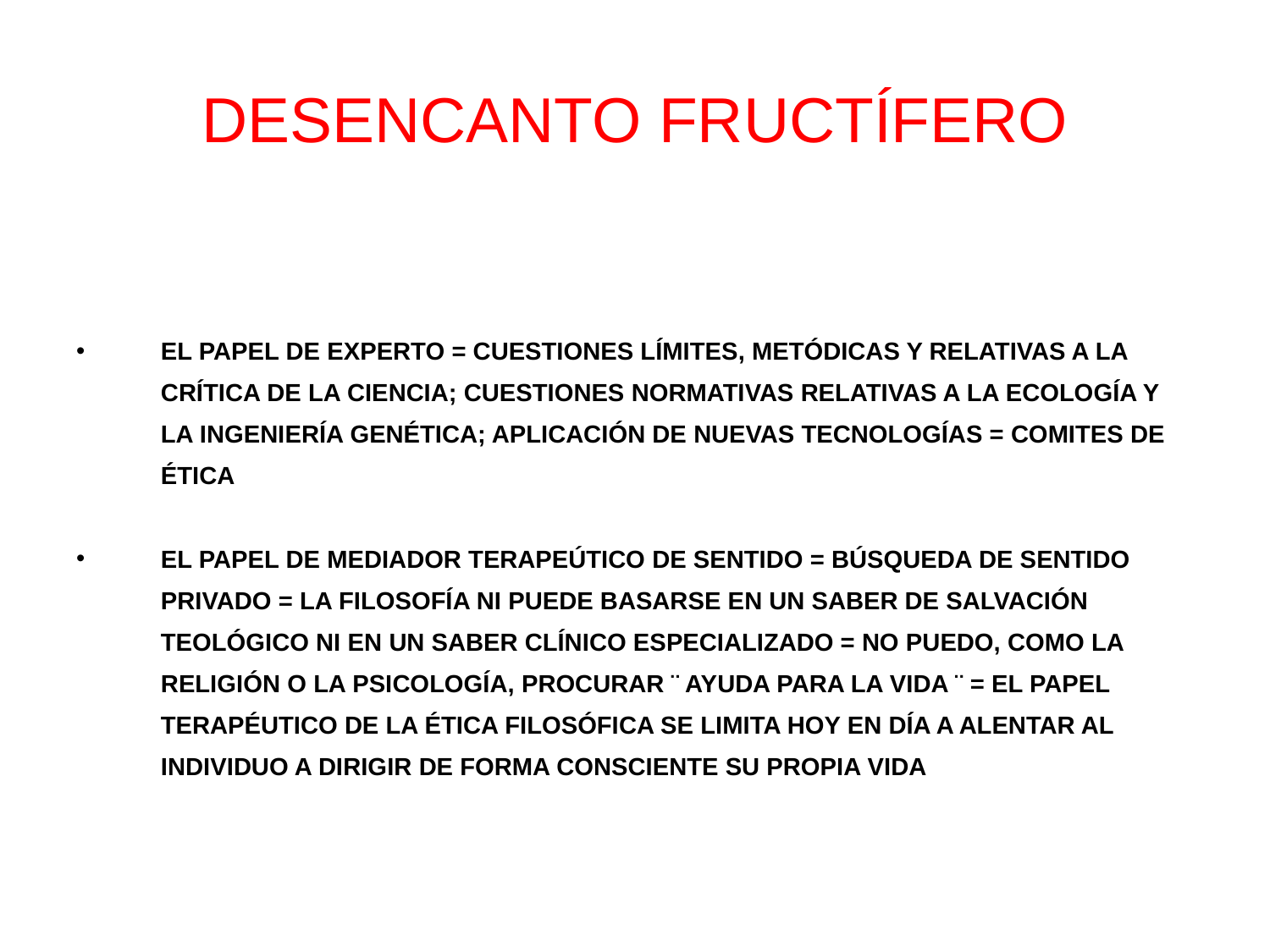

# DESENCANTO FRUCTÍFERO
EL PAPEL DE EXPERTO = CUESTIONES LÍMITES, METÓDICAS Y RELATIVAS A LA CRÍTICA DE LA CIENCIA; CUESTIONES NORMATIVAS RELATIVAS A LA ECOLOGÍA Y LA INGENIERÍA GENÉTICA; APLICACIÓN DE NUEVAS TECNOLOGÍAS = COMITES DE ÉTICA

EL PAPEL DE MEDIADOR TERAPEÚTICO DE SENTIDO = BÚSQUEDA DE SENTIDO PRIVADO = LA FILOSOFÍA NI PUEDE BASARSE EN UN SABER DE SALVACIÓN TEOLÓGICO NI EN UN SABER CLÍNICO ESPECIALIZADO = NO PUEDO, COMO LA RELIGIÓN O LA PSICOLOGÍA, PROCURAR ¨ AYUDA PARA LA VIDA ¨ = EL PAPEL TERAPÉUTICO DE LA ÉTICA FILOSÓFICA SE LIMITA HOY EN DÍA A ALENTAR AL INDIVIDUO A DIRIGIR DE FORMA CONSCIENTE SU PROPIA VIDA